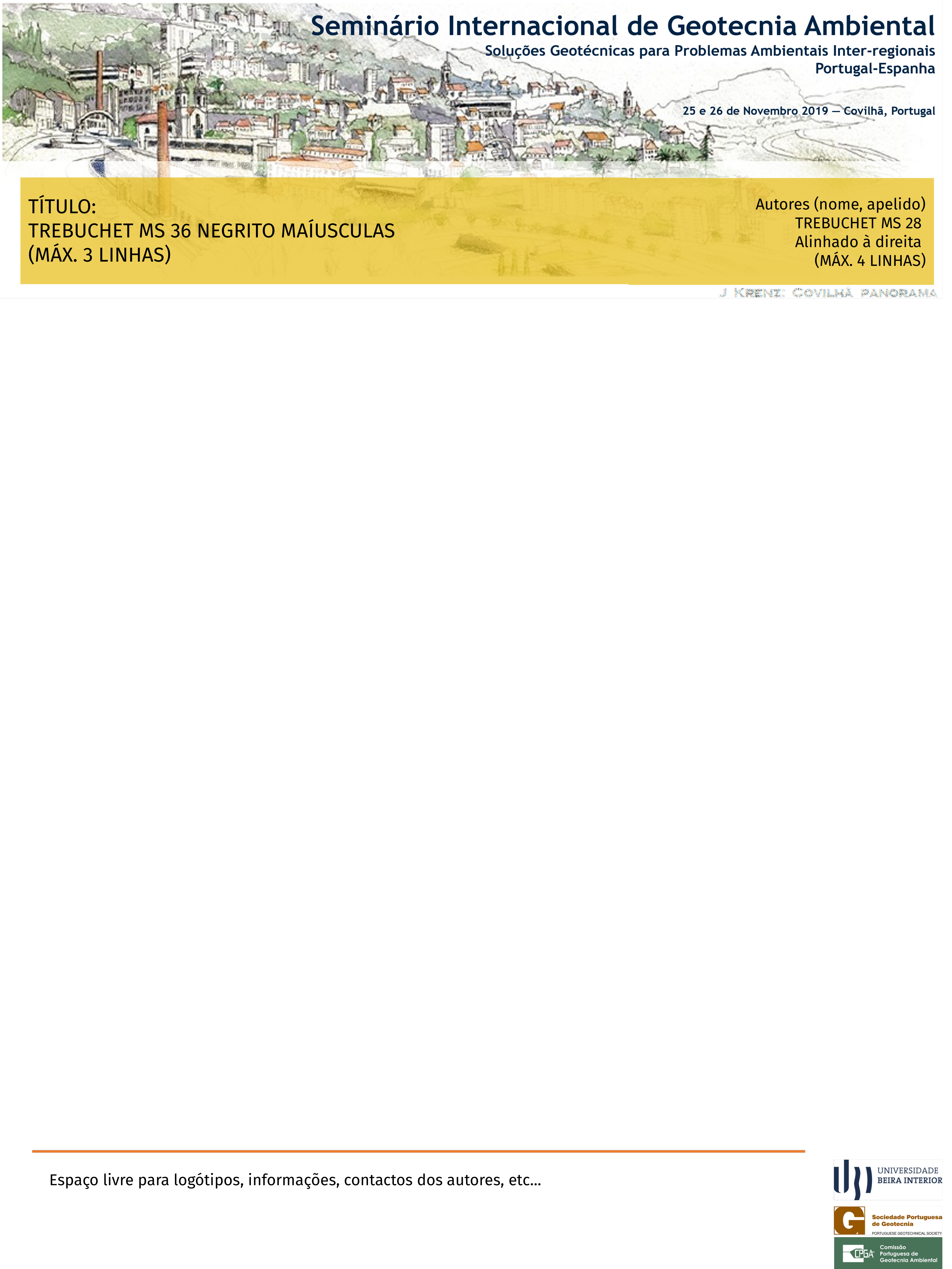

TÍTULO:
TREBUCHET MS 36 NEGRITO MAÍUSCULAS
(MÁX. 3 LINHAS)
Autores (nome, apelido)
TREBUCHET MS 28
Alinhado à direita
(MÁX. 4 LINHAS)
Espaço livre para logótipos, informações, contactos dos autores, etc...